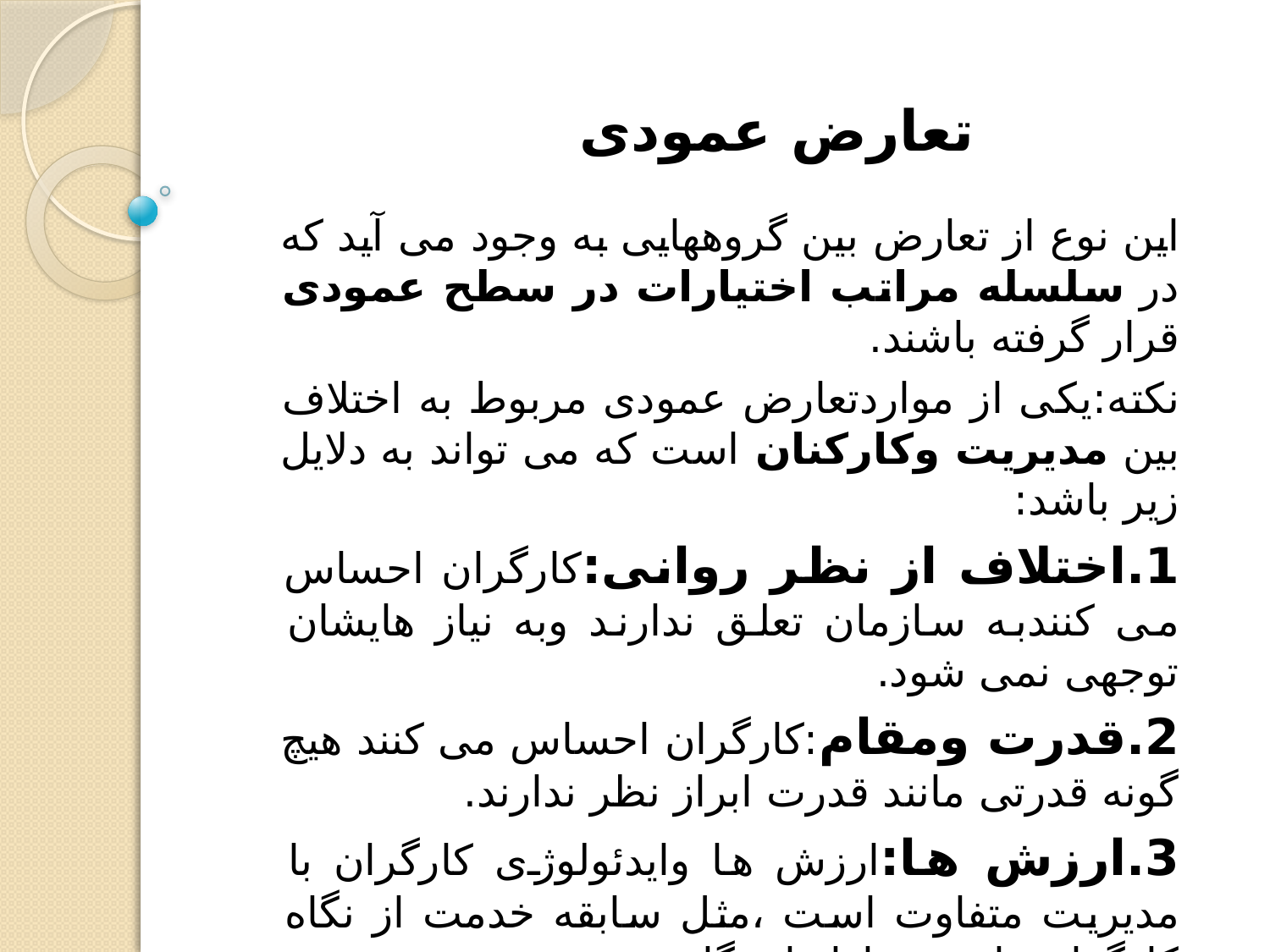

# تعارض عمودی
این نوع از تعارض بین گروههایی به وجود می آید که در سلسله مراتب اختیارات در سطح عمودی قرار گرفته باشند.
نکته:یکی از مواردتعارض عمودی مربوط به اختلاف بین مدیریت وکارکنان است که می تواند به دلایل زیر باشد:
1.اختلاف از نظر روانی:کارگران احساس می کنندبه سازمان تعلق ندارند وبه نیاز هایشان توجهی نمی شود.
2.قدرت ومقام:کارگران احساس می کنند هیچ گونه قدرتی مانند قدرت ابراز نظر ندارند.
3.ارزش ها:ارزش ها وایدئولوژی کارگران با مدیریت متفاوت است ،مثل سابقه خدمت از نگاه کارگران وارزش بازار از نگاه مدیریت.
4.کمیابی منابع:منابع مالی مساله ایست که موجب اختلاف نظر می شود،مانند:حقوق ومزایا وشرایط کار.